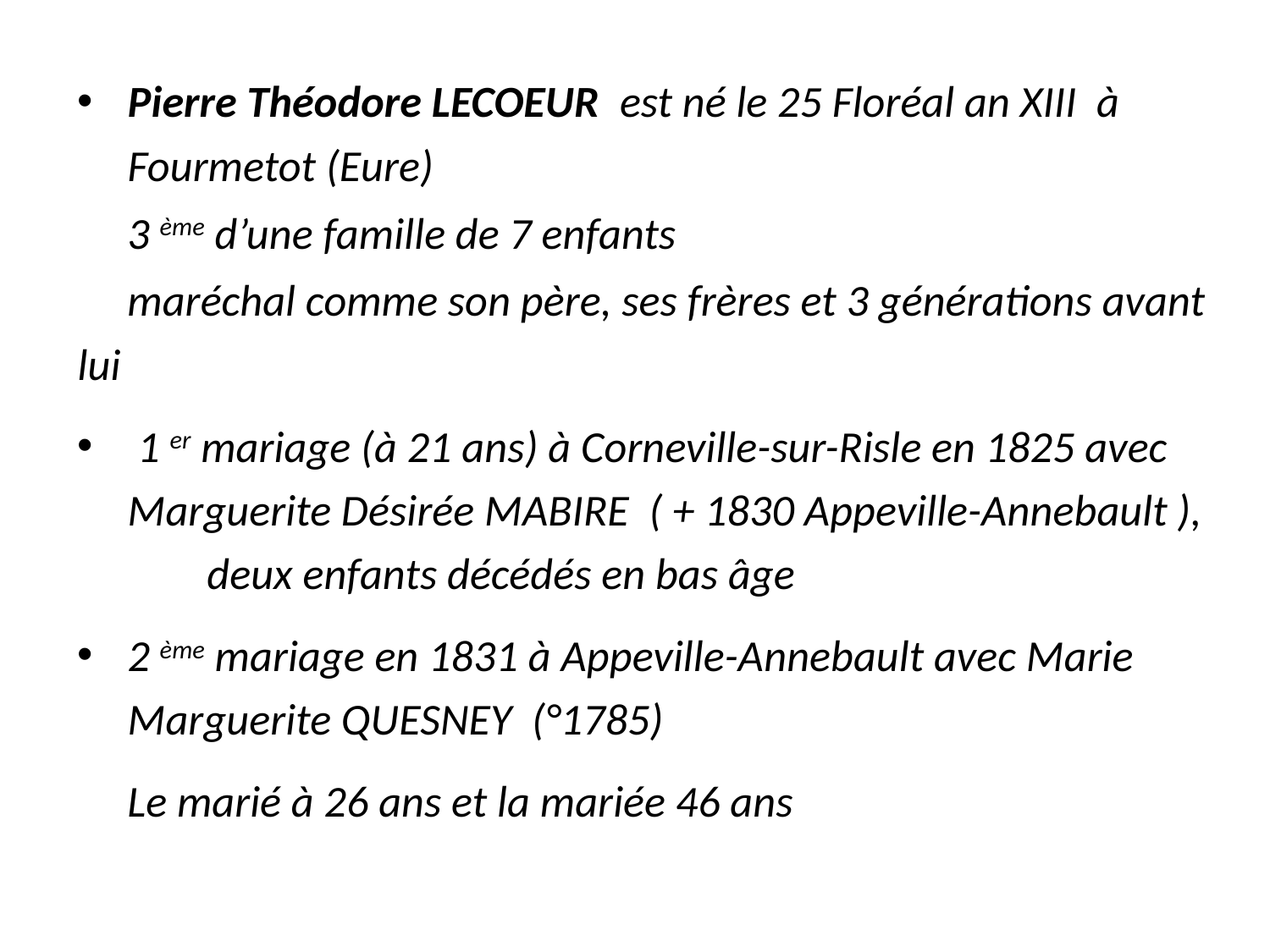

Pierre Théodore LECOEUR  est né le 25 Floréal an XIII  à Fourmetot (Eure)
     3 ème d’une famille de 7 enfants
     maréchal comme son père, ses frères et 3 générations avant lui
 1 er mariage (à 21 ans) à Corneville-sur-Risle en 1825 avec Marguerite Désirée MABIRE  ( + 1830 Appeville-Annebault ),         deux enfants décédés en bas âge
2 ème mariage en 1831 à Appeville-Annebault avec Marie Marguerite QUESNEY  (°1785)
     Le marié à 26 ans et la mariée 46 ans